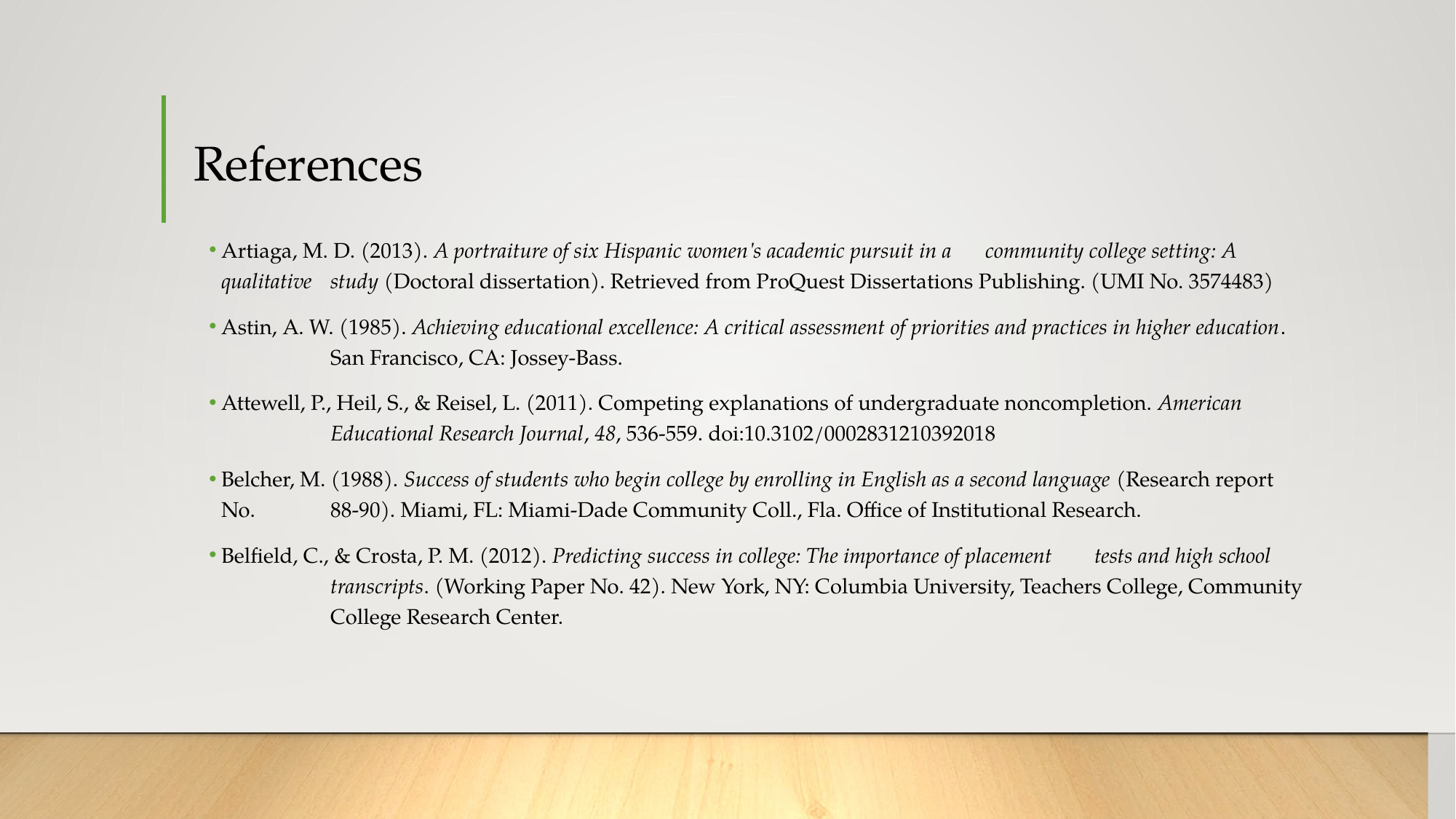

# References
Artiaga, M. D. (2013). A portraiture of six Hispanic women's academic pursuit in a	community college setting: A qualitative	study (Doctoral dissertation). Retrieved from ProQuest Dissertations Publishing. (UMI No. 3574483)
Astin, A. W. (1985). Achieving educational excellence: A critical assessment of priorities and practices in higher education. 	San Francisco, CA: Jossey-Bass.
Attewell, P., Heil, S., & Reisel, L. (2011). Competing explanations of undergraduate noncompletion. American	Educational Research Journal, 48, 536-559. doi:10.3102/0002831210392018
Belcher, M. (1988). Success of students who begin college by enrolling in English as a second language (Research report No. 	88-90). Miami, FL: Miami-Dade Community Coll., Fla. Office of Institutional Research.
Belfield, C., & Crosta, P. M. (2012). Predicting success in college: The importance of placement	tests and high school	transcripts. (Working Paper No. 42). New York, NY: Columbia University, Teachers College, Community	College Research Center.